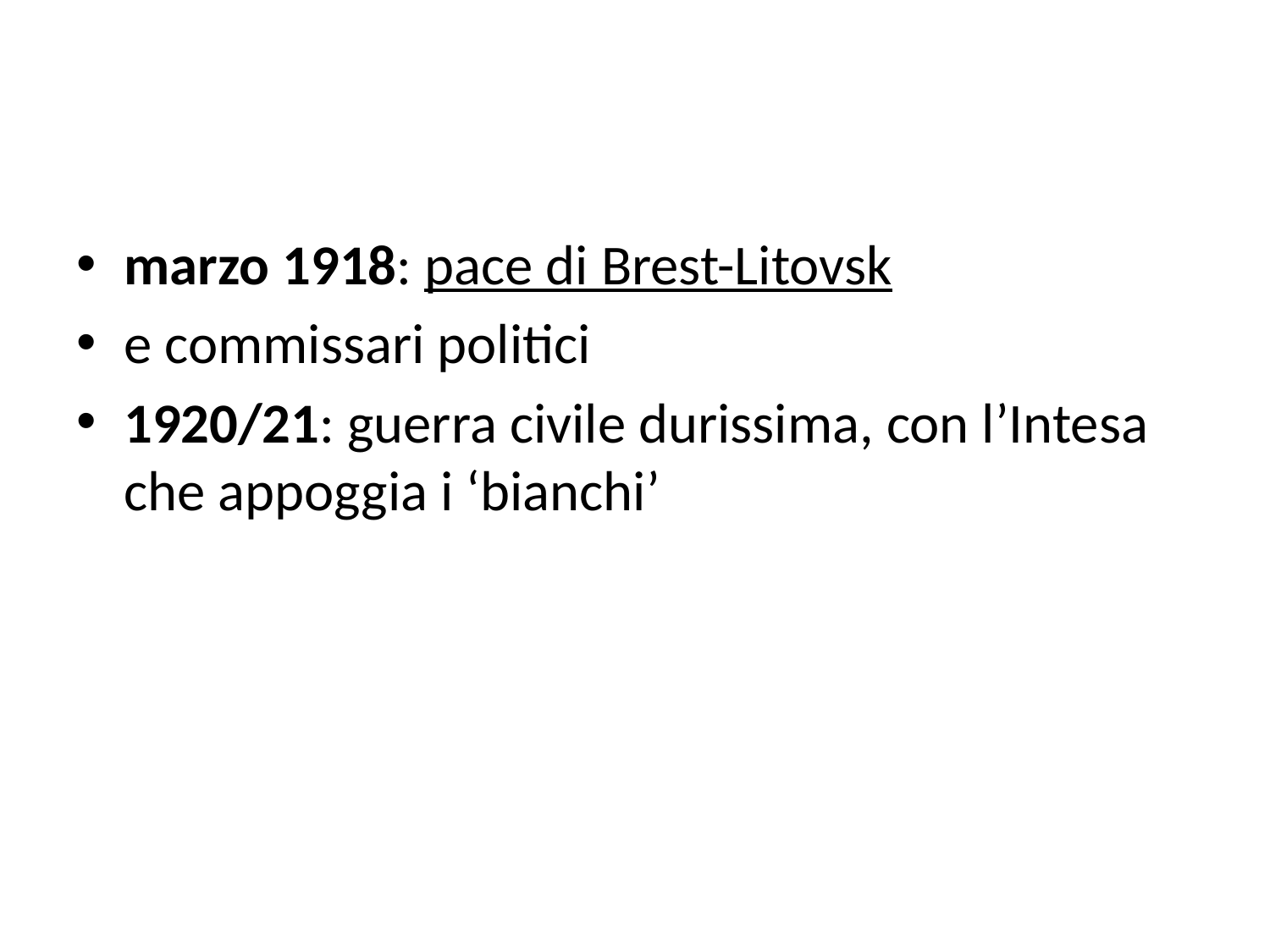

#
marzo 1918: pace di Brest-Litovsk
e commissari politici
1920/21: guerra civile durissima, con l’Intesa che appoggia i ‘bianchi’